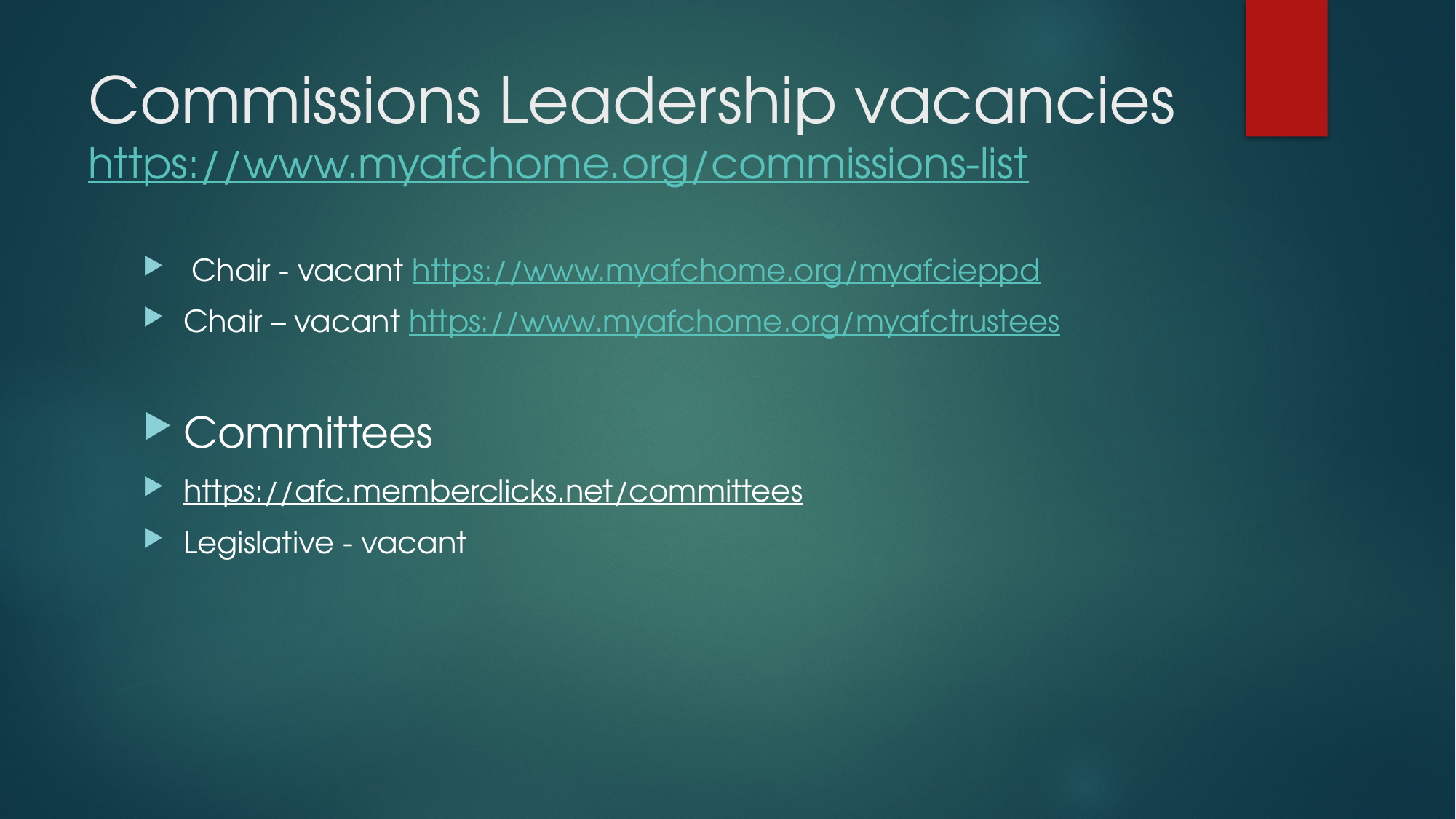

# Commissions Leadership vacancies https://www.myafchome.org/commissions-list
 Chair - vacant https://www.myafchome.org/myafcieppd
Chair – vacant https://www.myafchome.org/myafctrustees

Committees
https://afc.memberclicks.net/committees
Legislative - vacant